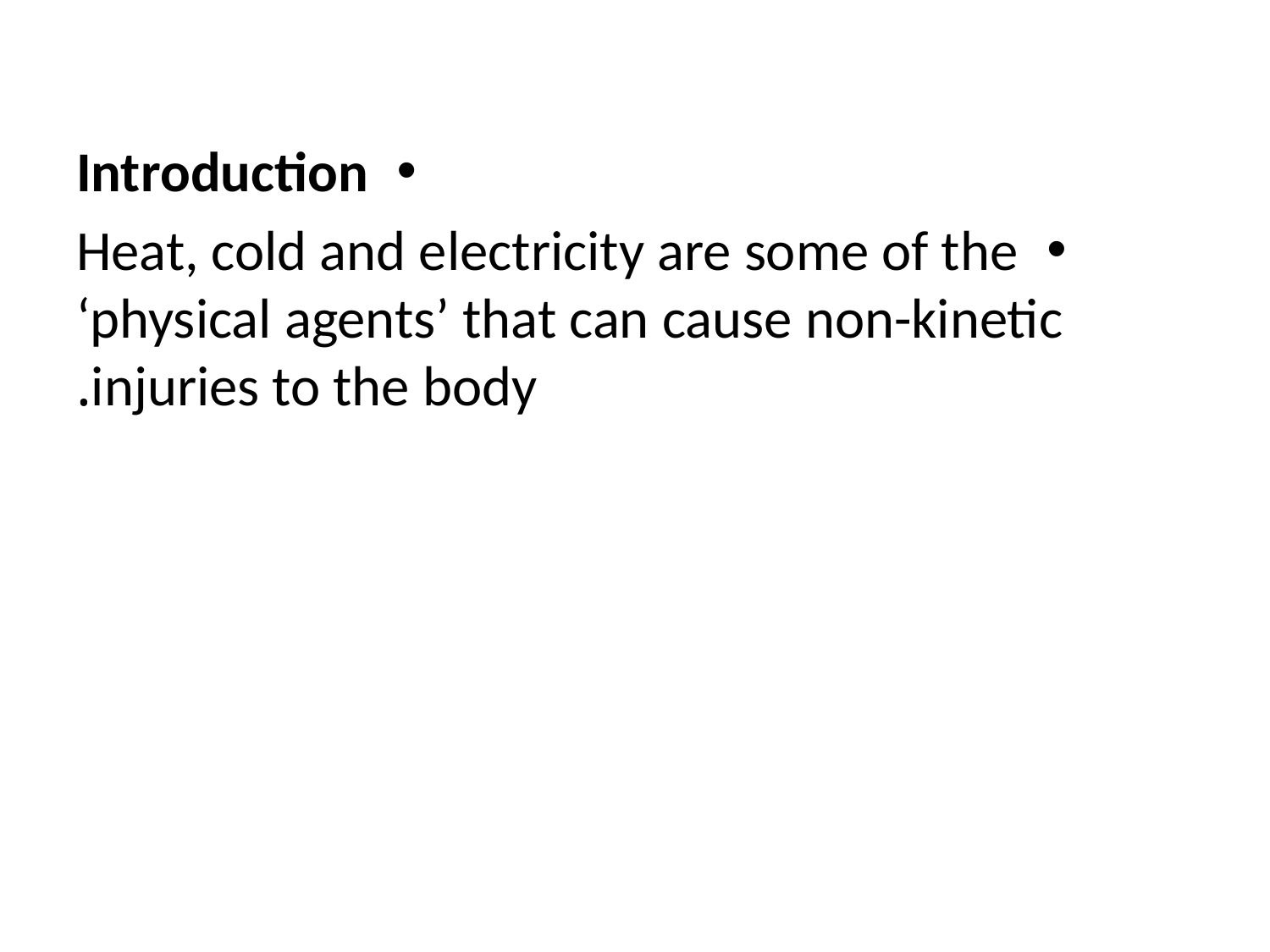

Introduction
Heat, cold and electricity are some of the ‘physical agents’ that can cause non-kinetic injuries to the body.